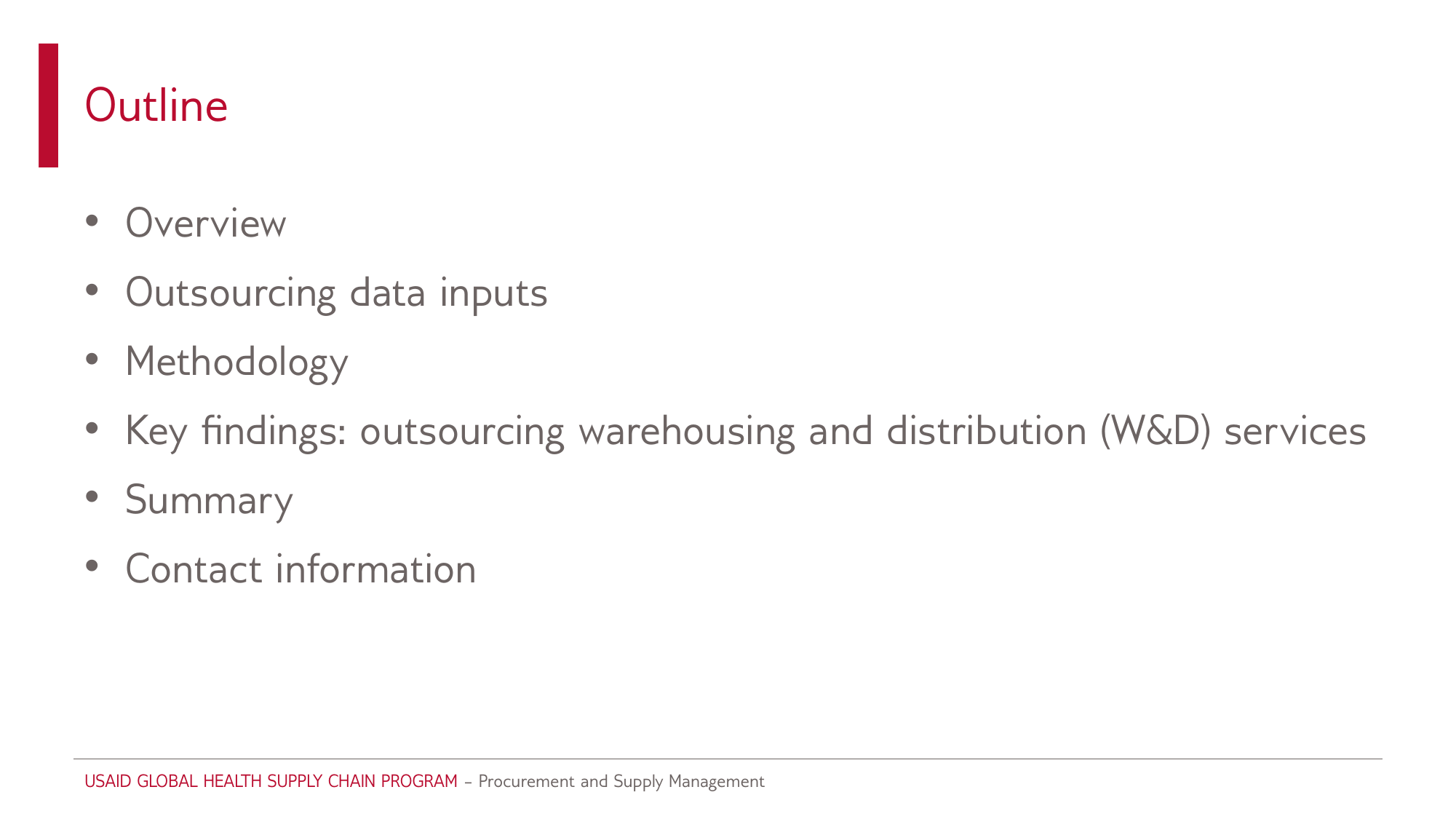

# Outline
Overview
Outsourcing data inputs
Methodology
Key findings: outsourcing warehousing and distribution (W&D) services
Summary
Contact information